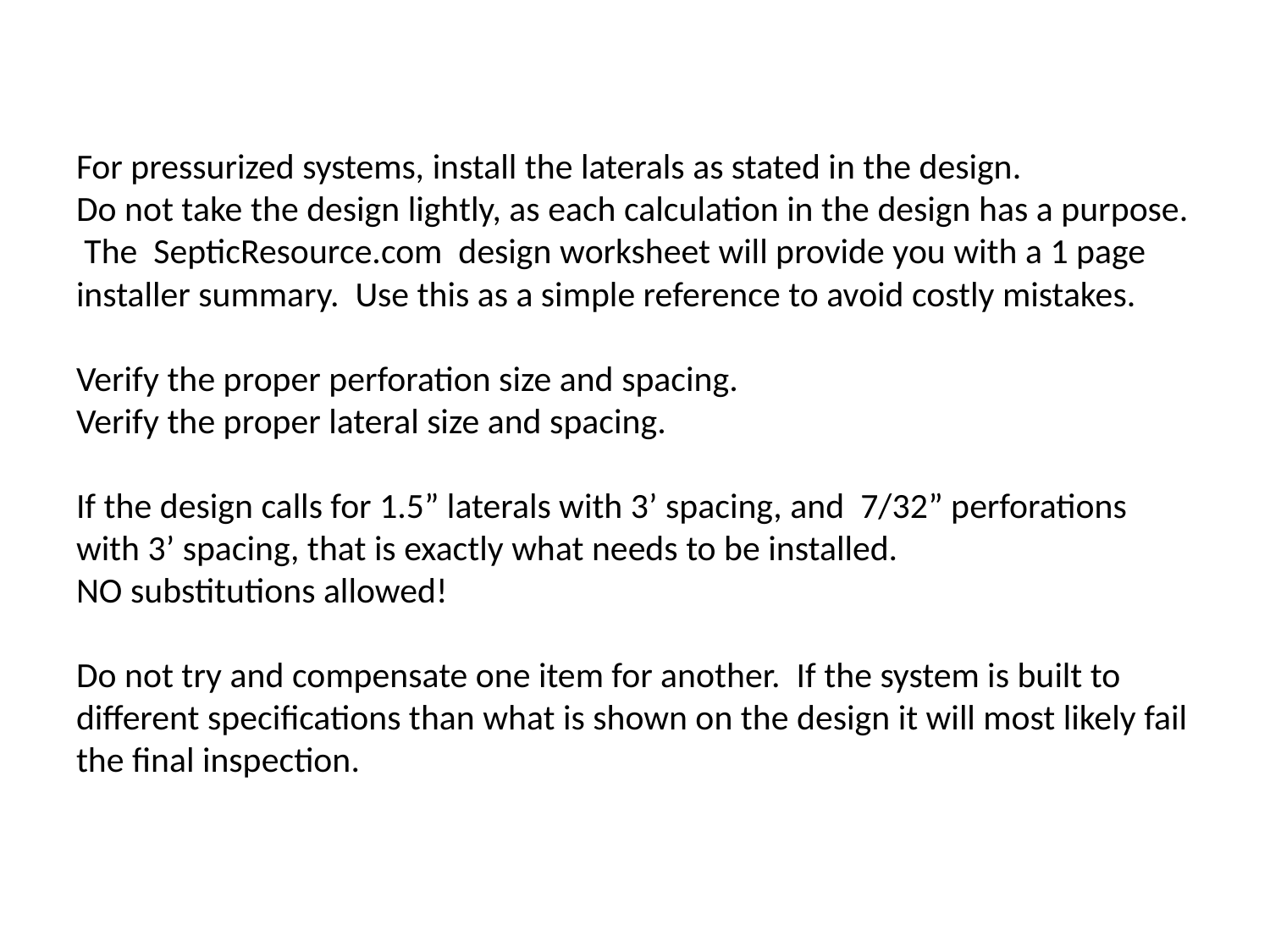

For pressurized systems, install the laterals as stated in the design.
Do not take the design lightly, as each calculation in the design has a purpose.  The  SepticResource.com  design worksheet will provide you with a 1 page installer summary.  Use this as a simple reference to avoid costly mistakes.

Verify the proper perforation size and spacing.
Verify the proper lateral size and spacing.

If the design calls for 1.5” laterals with 3’ spacing, and  7/32” perforations with 3’ spacing, that is exactly what needs to be installed.
NO substitutions allowed!

Do not try and compensate one item for another.  If the system is built to different specifications than what is shown on the design it will most likely fail the final inspection.